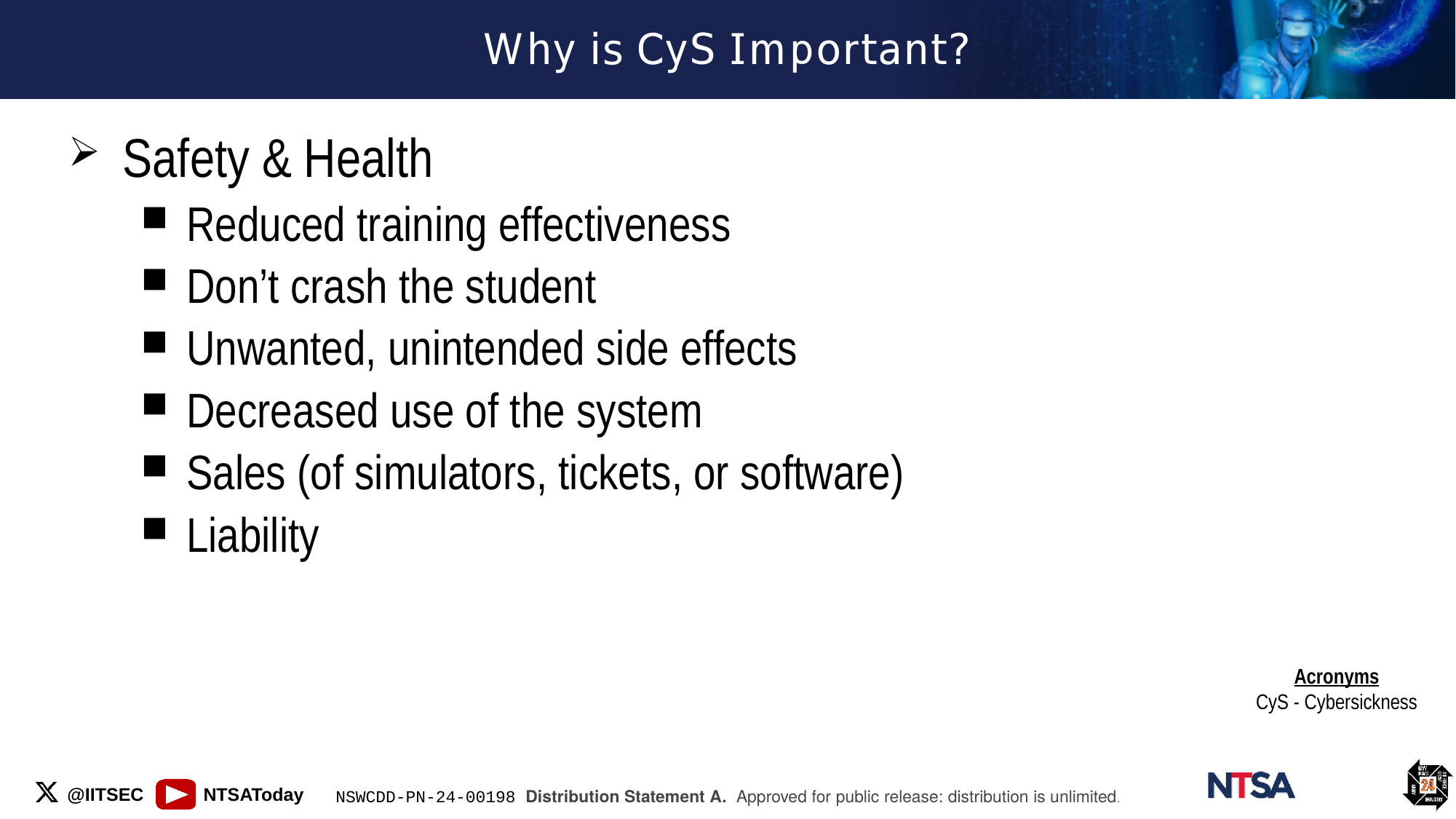

# Why is CyS Important?
Safety & Health
Reduced training effectiveness
Don’t crash the student
Unwanted, unintended side effects
Decreased use of the system
Sales (of simulators, tickets, or software)
Liability

Acronyms
CyS - Cybersickness